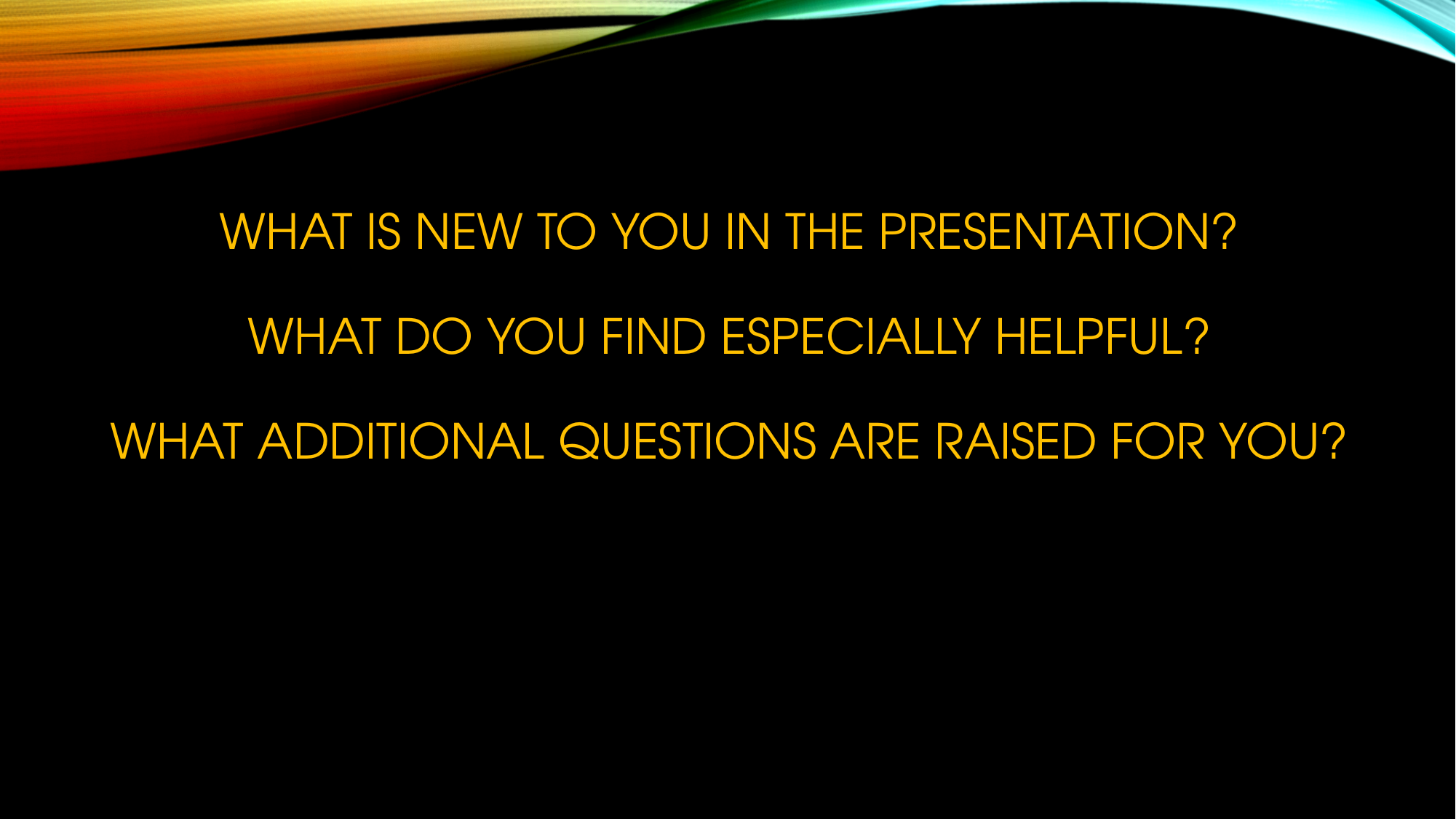

# WHAT IS NEW TO YOU IN THE PRESENTATION? WHAT DO YOU FIND ESPECIALLY HELPFUL? WHAT ADDITIONAL QUESTIONS ARE RAISED FOR YOU?